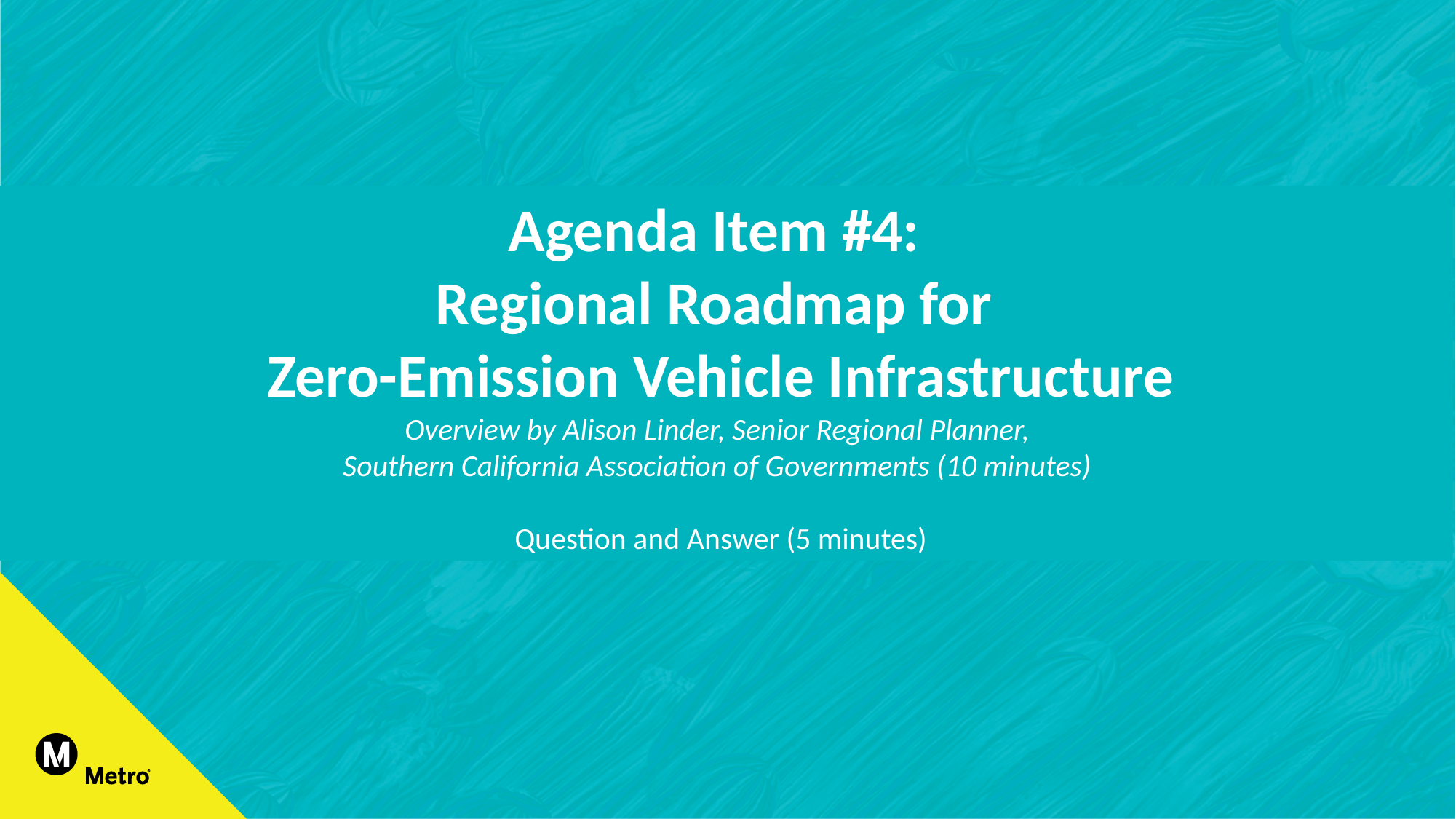

Agenda Item #4:
Regional Roadmap for
Zero-Emission Vehicle Infrastructure
Overview by Alison Linder, Senior Regional Planner,
Southern California Association of Governments (10 minutes)

Question and Answer (5 minutes)